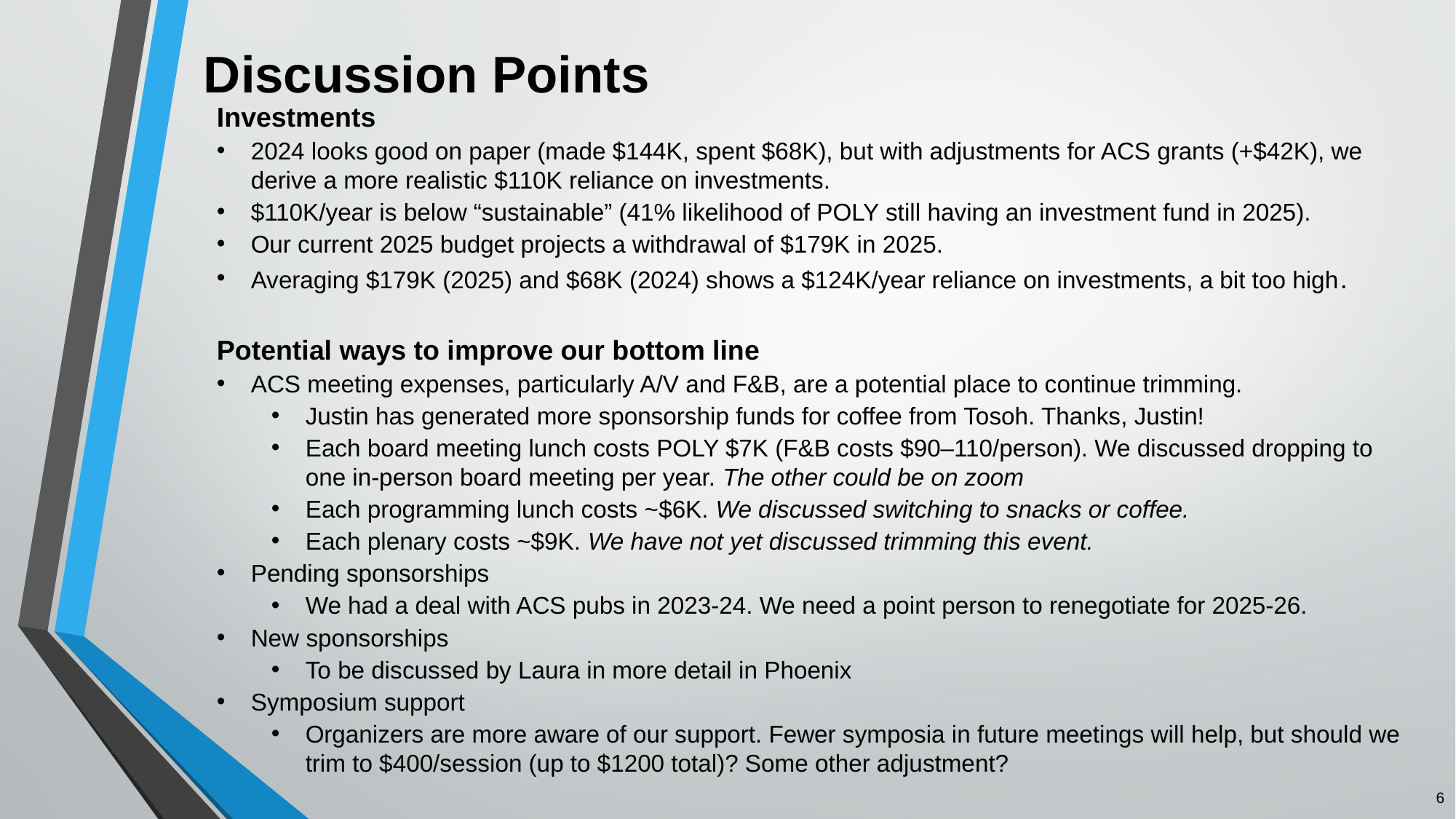

Discussion Points
Investments
2024 looks good on paper (made $144K, spent $68K), but with adjustments for ACS grants (+$42K), we derive a more realistic $110K reliance on investments.
$110K/year is below “sustainable” (41% likelihood of POLY still having an investment fund in 2025).
Our current 2025 budget projects a withdrawal of $179K in 2025.
Averaging $179K (2025) and $68K (2024) shows a $124K/year reliance on investments, a bit too high.

Potential ways to improve our bottom line
ACS meeting expenses, particularly A/V and F&B, are a potential place to continue trimming.
Justin has generated more sponsorship funds for coffee from Tosoh. Thanks, Justin!
Each board meeting lunch costs POLY $7K (F&B costs $90–110/person). We discussed dropping to one in-person board meeting per year. The other could be on zoom
Each programming lunch costs ~$6K. We discussed switching to snacks or coffee.
Each plenary costs ~$9K. We have not yet discussed trimming this event.
Pending sponsorships
We had a deal with ACS pubs in 2023-24. We need a point person to renegotiate for 2025-26.
New sponsorships
To be discussed by Laura in more detail in Phoenix
Symposium support
Organizers are more aware of our support. Fewer symposia in future meetings will help, but should we trim to $400/session (up to $1200 total)? Some other adjustment?
6